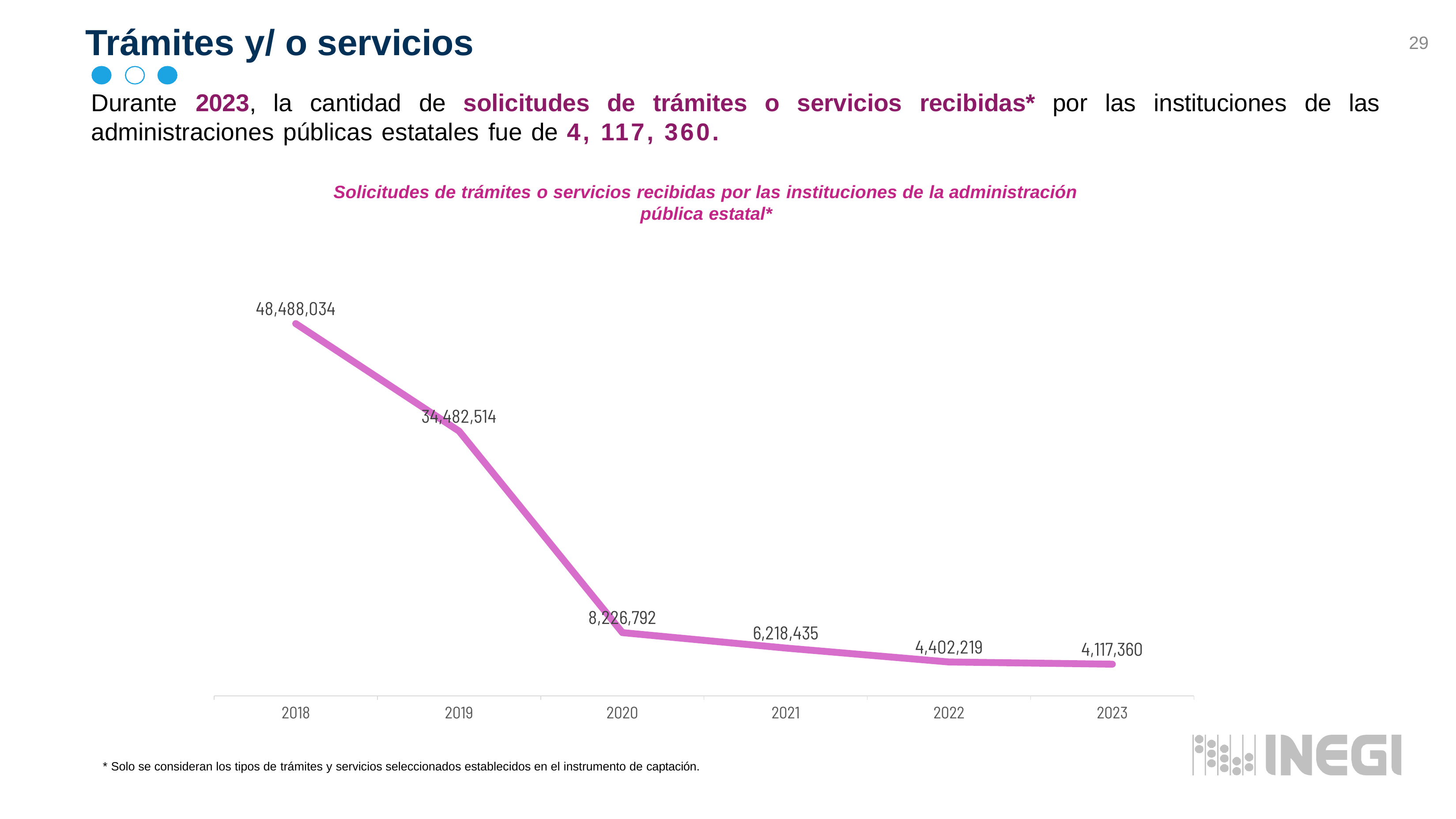

# Trámites y/ o servicios
29

Durante	2023,	la	cantidad	de	solicitudes	de	trámites	o	servicios	recibidas*	por	las	instituciones	de	las administraciones públicas estatales fue de 4, 117, 360.

Solicitudes de trámites o servicios recibidas por las instituciones de la administración pública estatal*

### Chart

| Category |  |
|---|---|
| 2018 | 48488034.0 |
| 2019 | 34482514.0 |
| 2020 | 8226792.0 |
| 2021 | 6218435.0 |
| 2022 | 4402219.0 |
| 2023 | 4117360.0 |
* Solo se consideran los tipos de trámites y servicios seleccionados establecidos en el instrumento de captación.